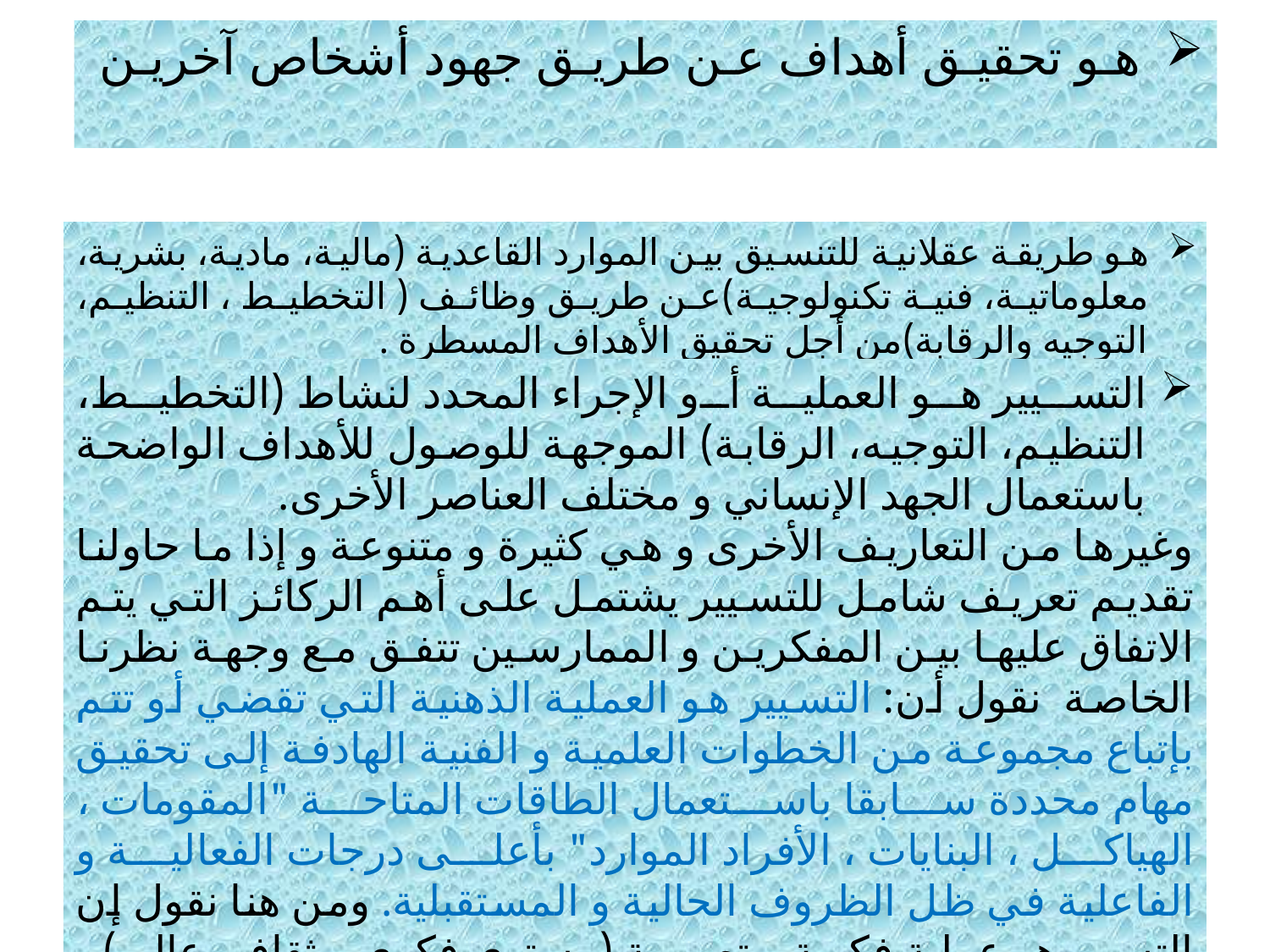

# هو تحقيق أهداف عن طريق جهود أشخاص آخرين
هو طريقة عقلانية للتنسيق بين الموارد القاعدية (مالية، مادية، بشرية، معلوماتية، فنية تكنولوجية)عن طريق وظائف ( التخطيط ، التنظيم، التوجيه والرقابة)من أجل تحقيق الأهداف المسطرة .

التسيير هو العملية أو الإجراء المحدد لنشاط (التخطيط، التنظيم، التوجيه، الرقابة) الموجهة للوصول للأهداف الواضحة باستعمال الجهد الإنساني و مختلف العناصر الأخرى.
وغيرها من التعاريف الأخرى و هي كثيرة و متنوعة و إذا ما حاولنا تقديم تعريف شامل للتسيير يشتمل على أهم الركائز التي يتم الاتفاق عليها بين المفكرين و الممارسين تتفق مع وجهة نظرنا الخاصة  نقول أن: التسيير هو العملية الذهنية التي تقضي أو تتم بإتباع مجموعة من الخطوات العلمية و الفنية الهادفة إلى تحقيق مهام محددة سابقا باستعمال الطاقات المتاحة "المقومات ، الهياكل ، البنايات ، الأفراد الموارد" بأعلى درجات الفعالية و الفاعلية في ظل الظروف الحالية و المستقبلية. ومن هنا نقول إن التسيير هو عملية فكرية و تصورية (مستوى فكري و ثقافي عالي).